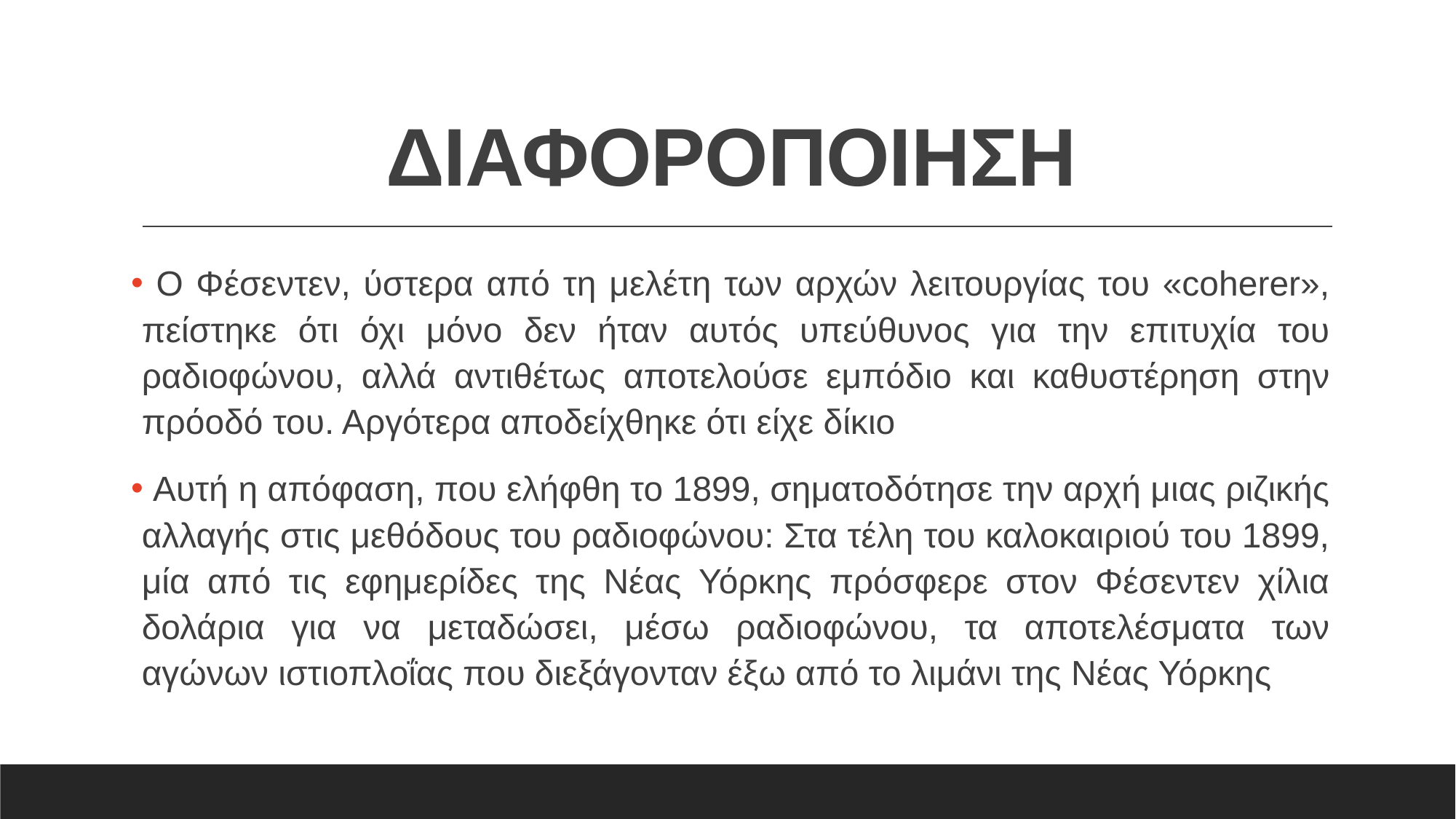

# ΔΙΑΦΟΡΟΠΟΙΗΣΗ
 Ο Φέσεντεν, ύστερα από τη μελέτη των αρχών λειτουργίας του «coherer», πείστηκε ότι όχι μόνο δεν ήταν αυτός υπεύθυνος για την επιτυχία του ραδιοφώνου, αλλά αντιθέτως αποτελούσε εμπόδιο και καθυστέρηση στην πρόοδό του. Αργότερα αποδείχθηκε ότι είχε δίκιο
 Αυτή η απόφαση, που ελήφθη το 1899, σηματοδότησε την αρχή μιας ριζικής αλλαγής στις μεθόδους του ραδιοφώνου: Στα τέλη του καλοκαιριού του 1899, μία από τις εφημερίδες της Νέας Υόρκης πρόσφερε στον Φέσεντεν χίλια δολάρια για να μεταδώσει, μέσω ραδιοφώνου, τα αποτελέσματα των αγώνων ιστιοπλοΐας που διεξάγονταν έξω από το λιμάνι της Νέας Υόρκης